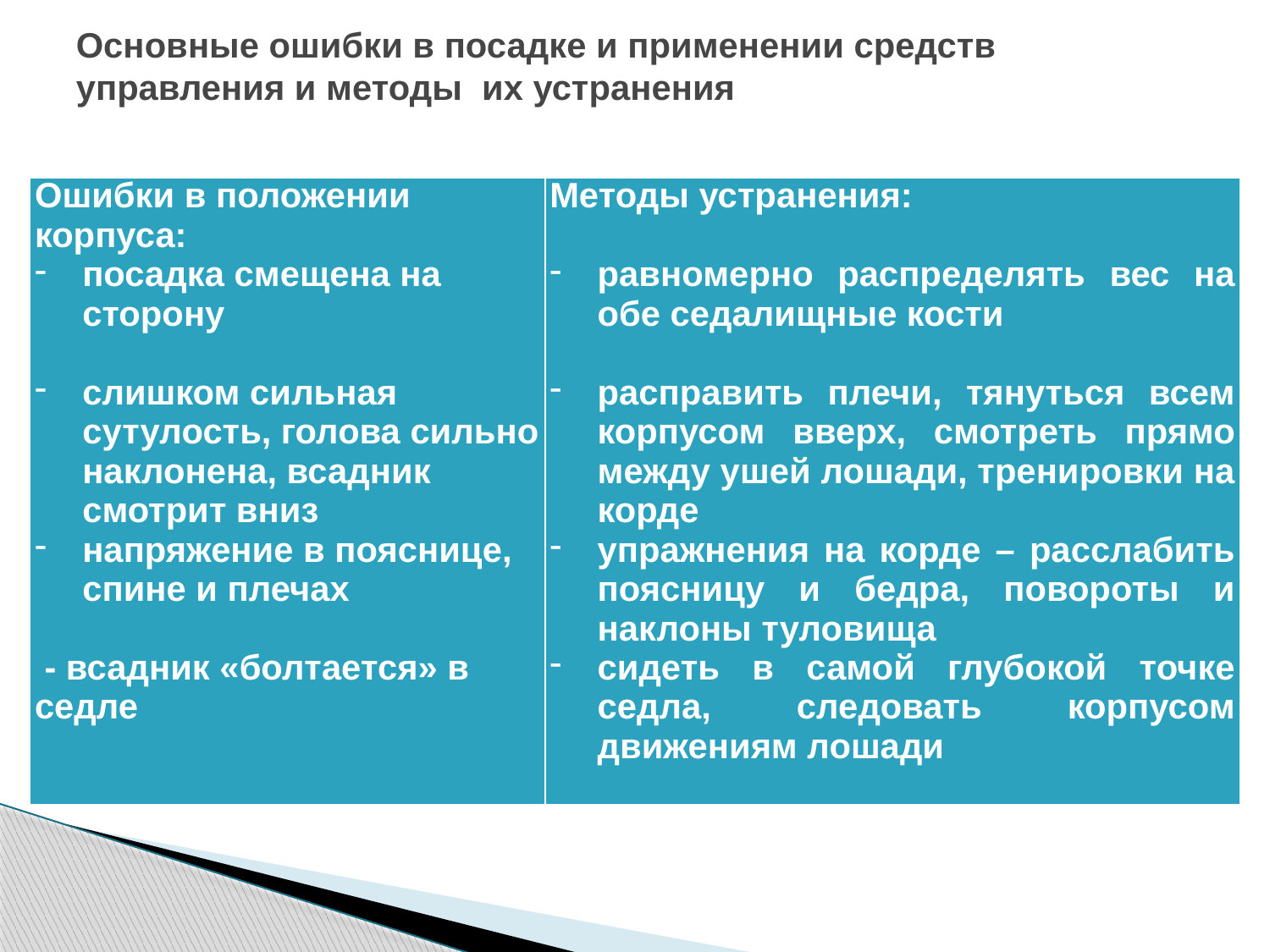

Основные ошибки в посадке и применении средств управления и методы  их устранения
| Ошибки в положении корпуса: посадка смещена на сторону   слишком сильная сутулость, голова сильно наклонена, всадник смотрит вниз напряжение в пояснице, спине и плечах  - всадник «болтается» в седле | Методы устранения: равномерно распределять вес на обе седалищные кости расправить плечи, тянуться всем корпусом вверх, смотреть прямо между ушей лошади, тренировки на корде упражнения на корде – расслабить поясницу и бедра, повороты и наклоны туловища сидеть в самой глубокой точке седла, следовать корпусом движениям лошади |
| --- | --- |